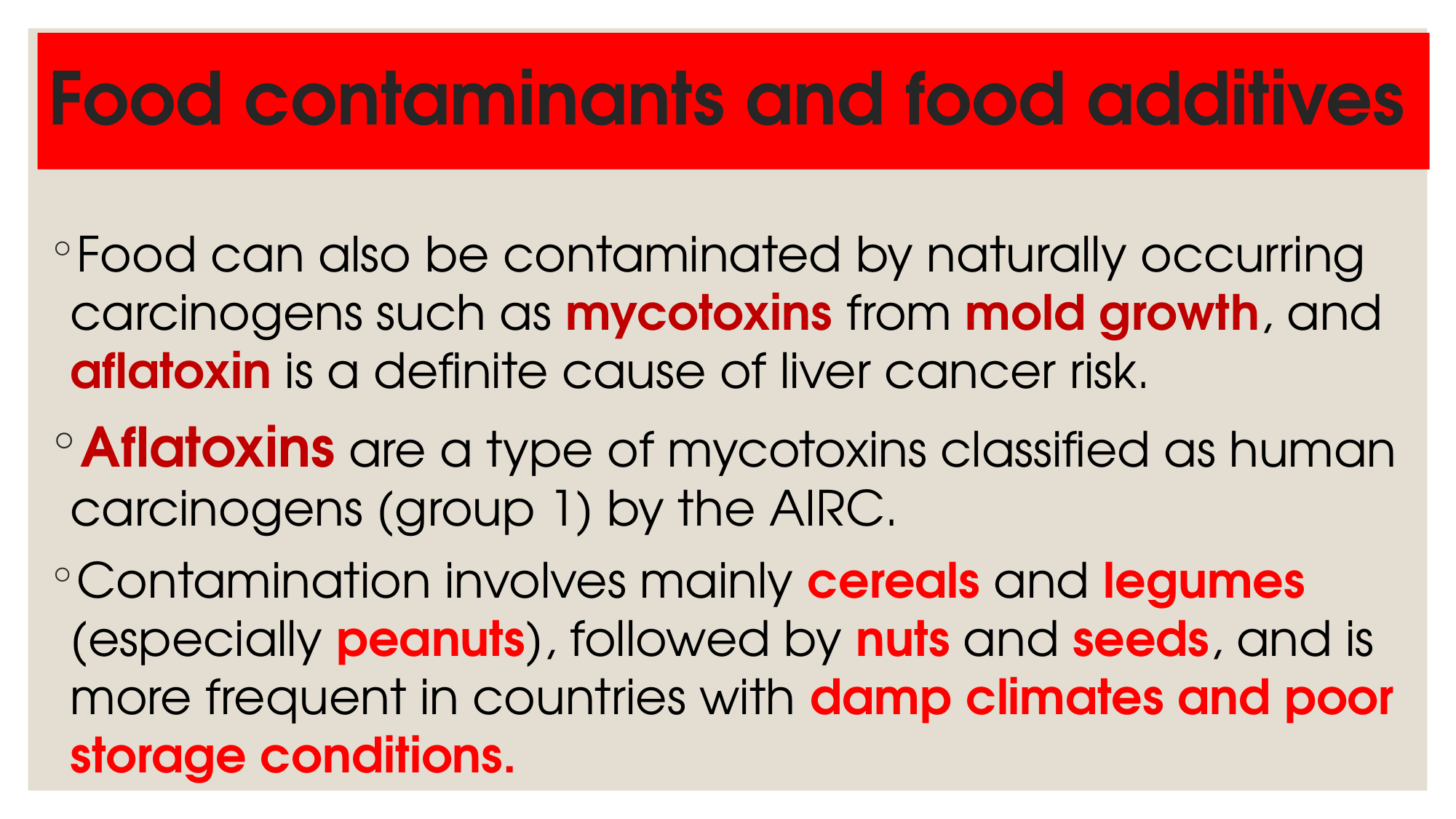

# Food contaminants and food additives
Food can also be contaminated by naturally occurring carcinogens such as mycotoxins from mold growth, and aflatoxin is a definite cause of liver cancer risk.
Aflatoxins are a type of mycotoxins classified as human carcinogens (group 1) by the AIRC.
Contamination involves mainly cereals and legumes (especially peanuts), followed by nuts and seeds, and is more frequent in countries with damp climates and poor storage conditions.